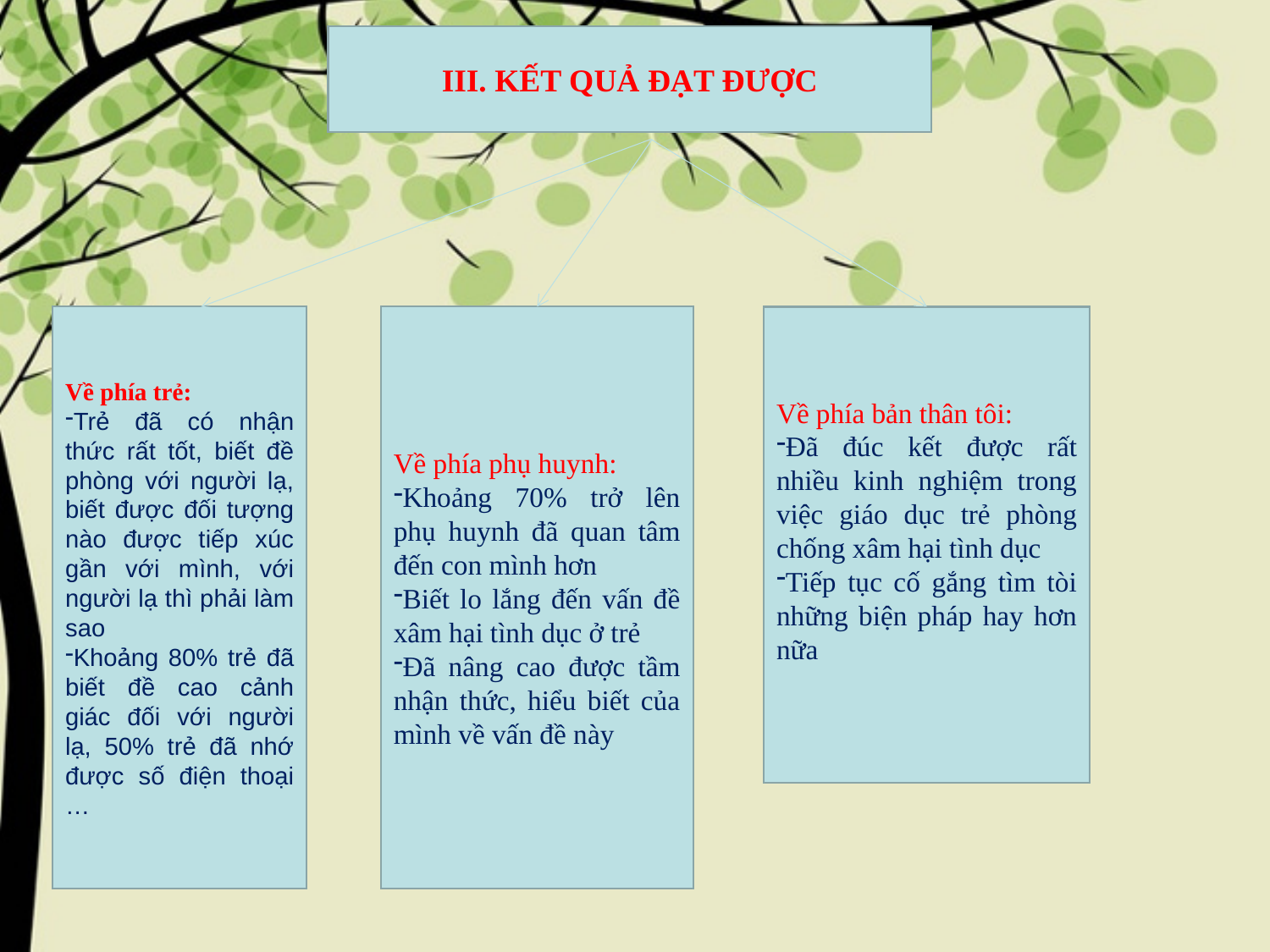

III. KẾT QUẢ ĐẠT ĐƯỢC
Về phía trẻ:
Trẻ đã có nhận thức rất tốt, biết đề phòng với người lạ, biết được đối tượng nào được tiếp xúc gần với mình, với người lạ thì phải làm sao
Khoảng 80% trẻ đã biết đề cao cảnh giác đối với người lạ, 50% trẻ đã nhớ được số điện thoại …
Về phía phụ huynh:
Khoảng 70% trở lên phụ huynh đã quan tâm đến con mình hơn
Biết lo lắng đến vấn đề xâm hại tình dục ở trẻ
Đã nâng cao được tầm nhận thức, hiểu biết của mình về vấn đề này
Về phía bản thân tôi:
Đã đúc kết được rất nhiều kinh nghiệm trong việc giáo dục trẻ phòng chống xâm hại tình dục
Tiếp tục cố gắng tìm tòi những biện pháp hay hơn nữa